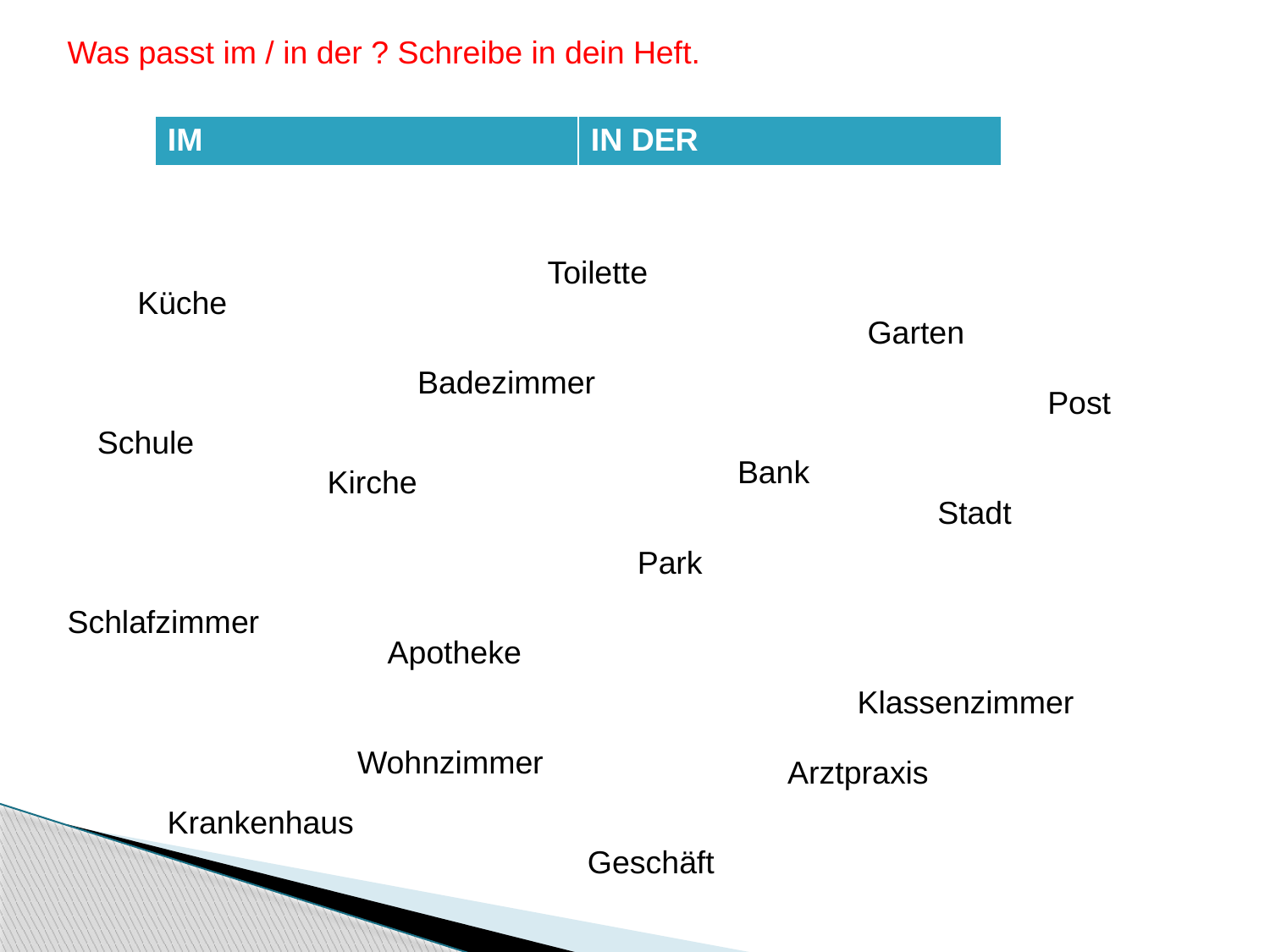

Was passt im / in der ? Schreibe in dein Heft.
| IM | IN DER |
| --- | --- |
Toilette
Küche
Garten
Badezimmer
Post
Schule
Bank
Kirche
Stadt
Park
Schlafzimmer
Apotheke
Klassenzimmer
Wohnzimmer
Arztpraxis
Krankenhaus
Geschäft